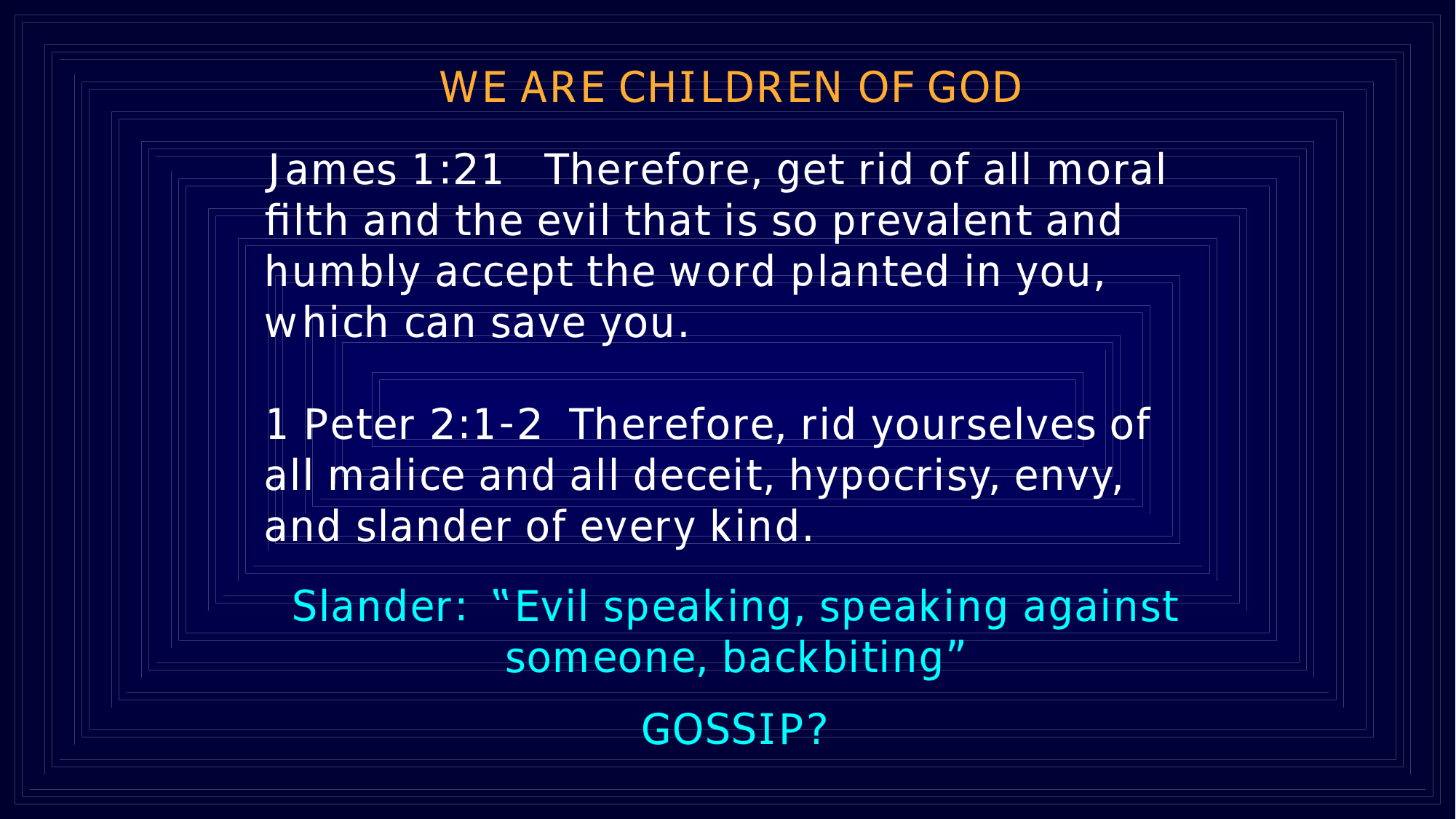

WE ARE CHILDREN OF GOD
James 1:21   Therefore, get rid of all moral filth and the evil that is so prevalent and humbly accept the word planted in you, which can save you.

1 Peter 2:1-2  Therefore, rid yourselves of all malice and all deceit, hypocrisy, envy, and slander of every kind.

Slander:  “Evil speaking, speaking against someone, backbiting”
GOSSIP?